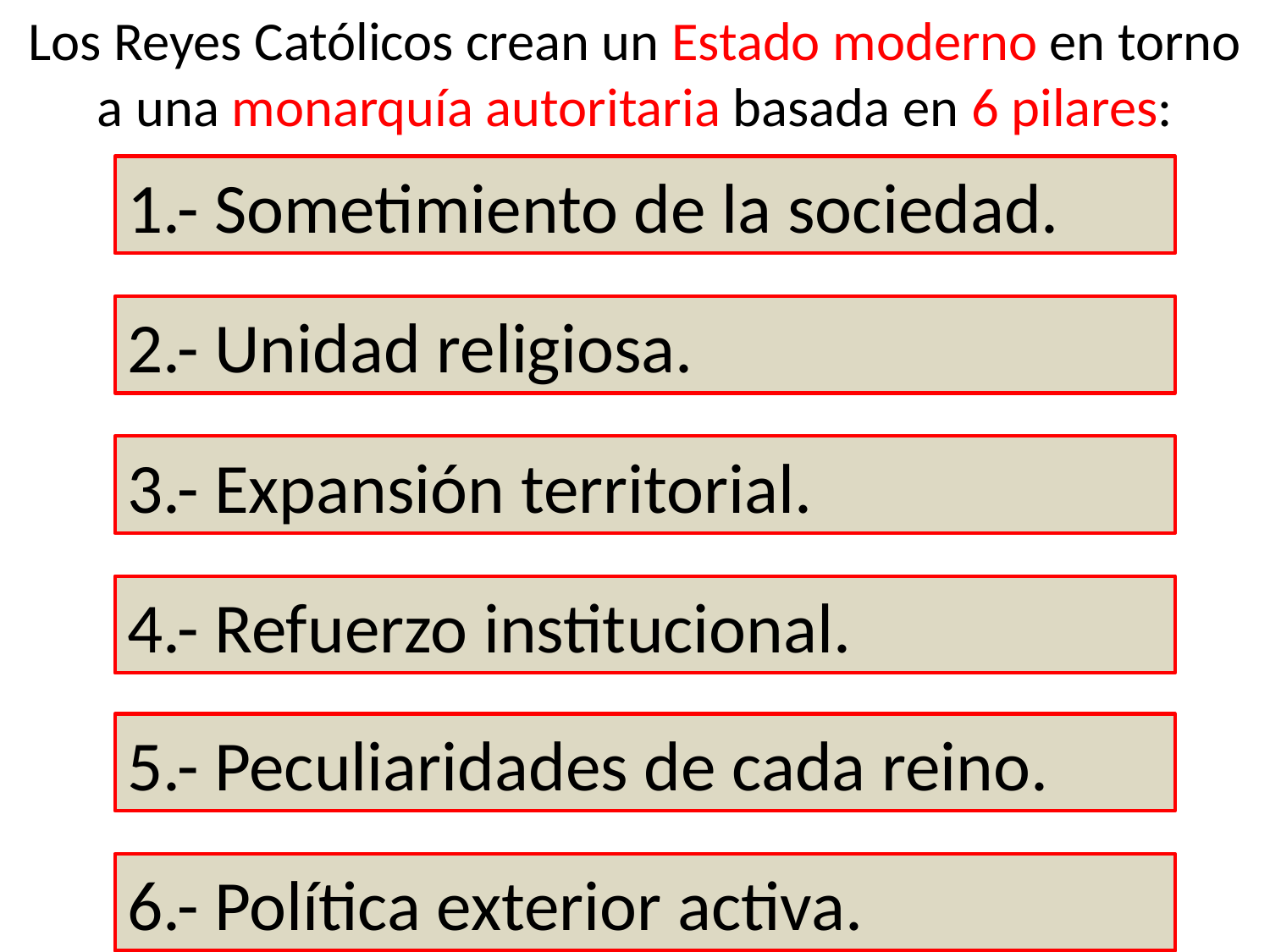

Los Reyes Católicos crean un Estado moderno en torno a una monarquía autoritaria basada en 6 pilares:
1.- Sometimiento de la sociedad.
2.- Unidad religiosa.
3.- Expansión territorial.
4.- Refuerzo institucional.
5.- Peculiaridades de cada reino.
6.- Política exterior activa.